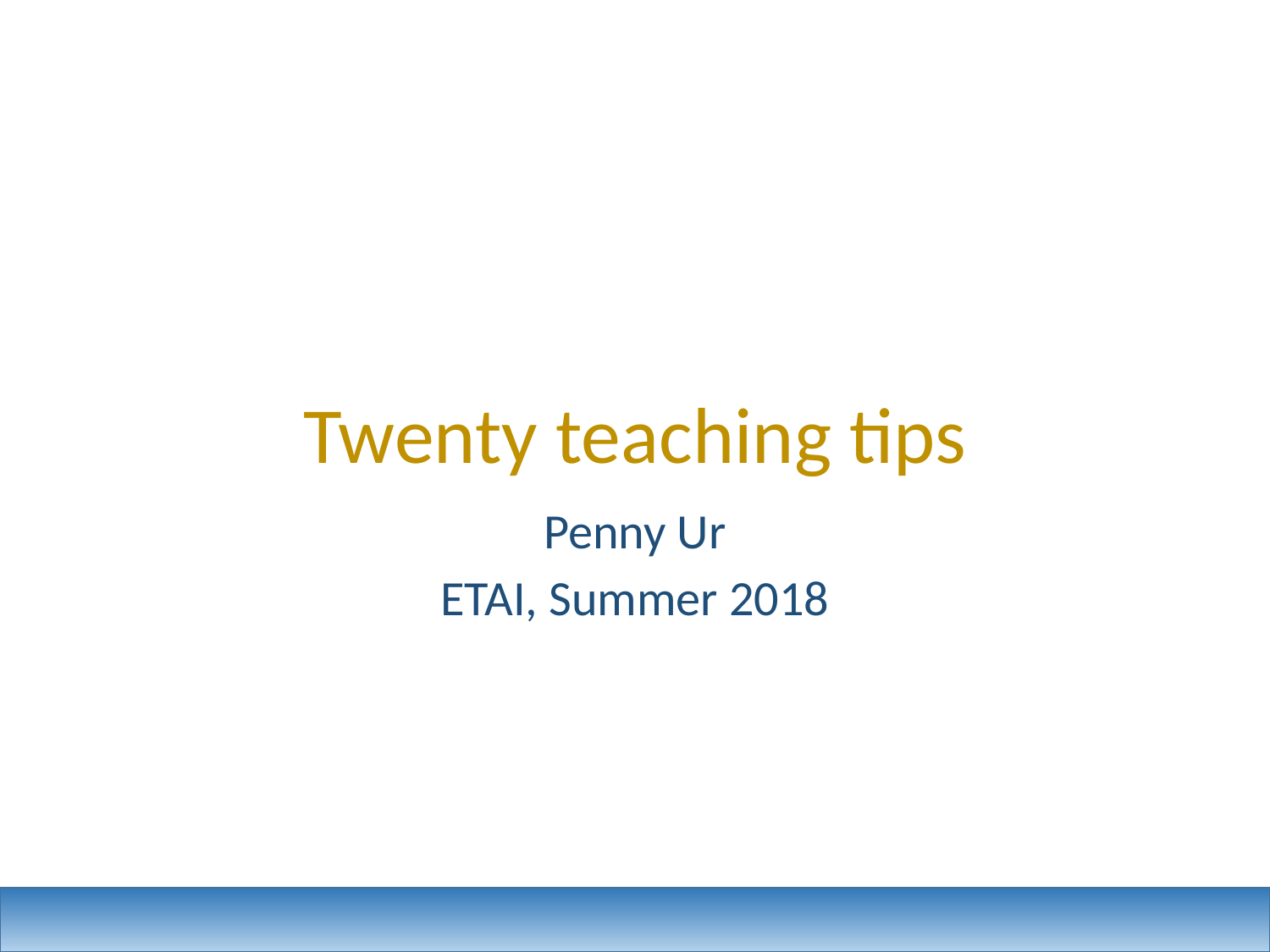

# Twenty teaching tips
Penny Ur
ETAI, Summer 2018